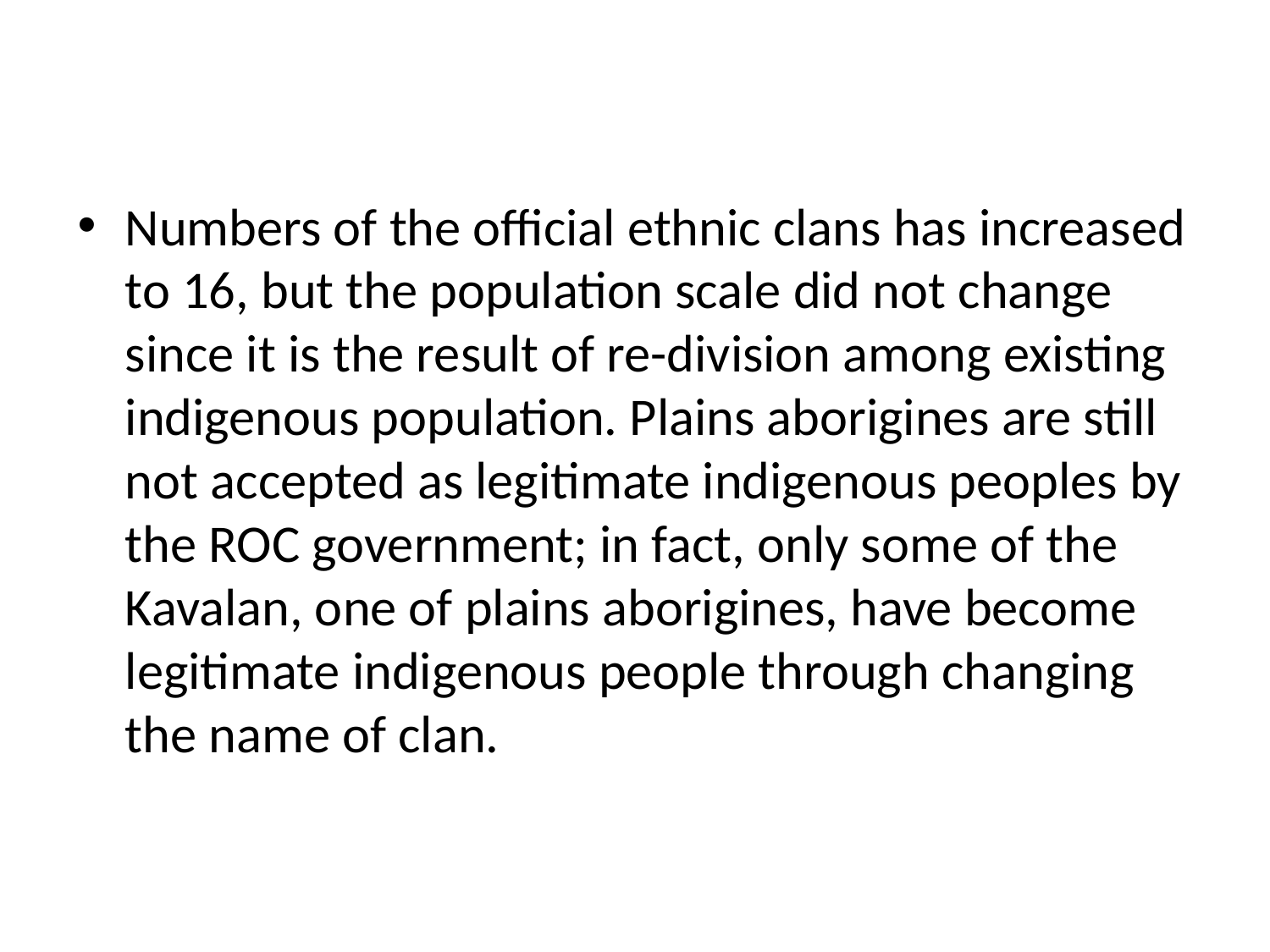

#
Numbers of the official ethnic clans has increased to 16, but the population scale did not change since it is the result of re-division among existing indigenous population. Plains aborigines are still not accepted as legitimate indigenous peoples by the ROC government; in fact, only some of the Kavalan, one of plains aborigines, have become legitimate indigenous people through changing the name of clan.